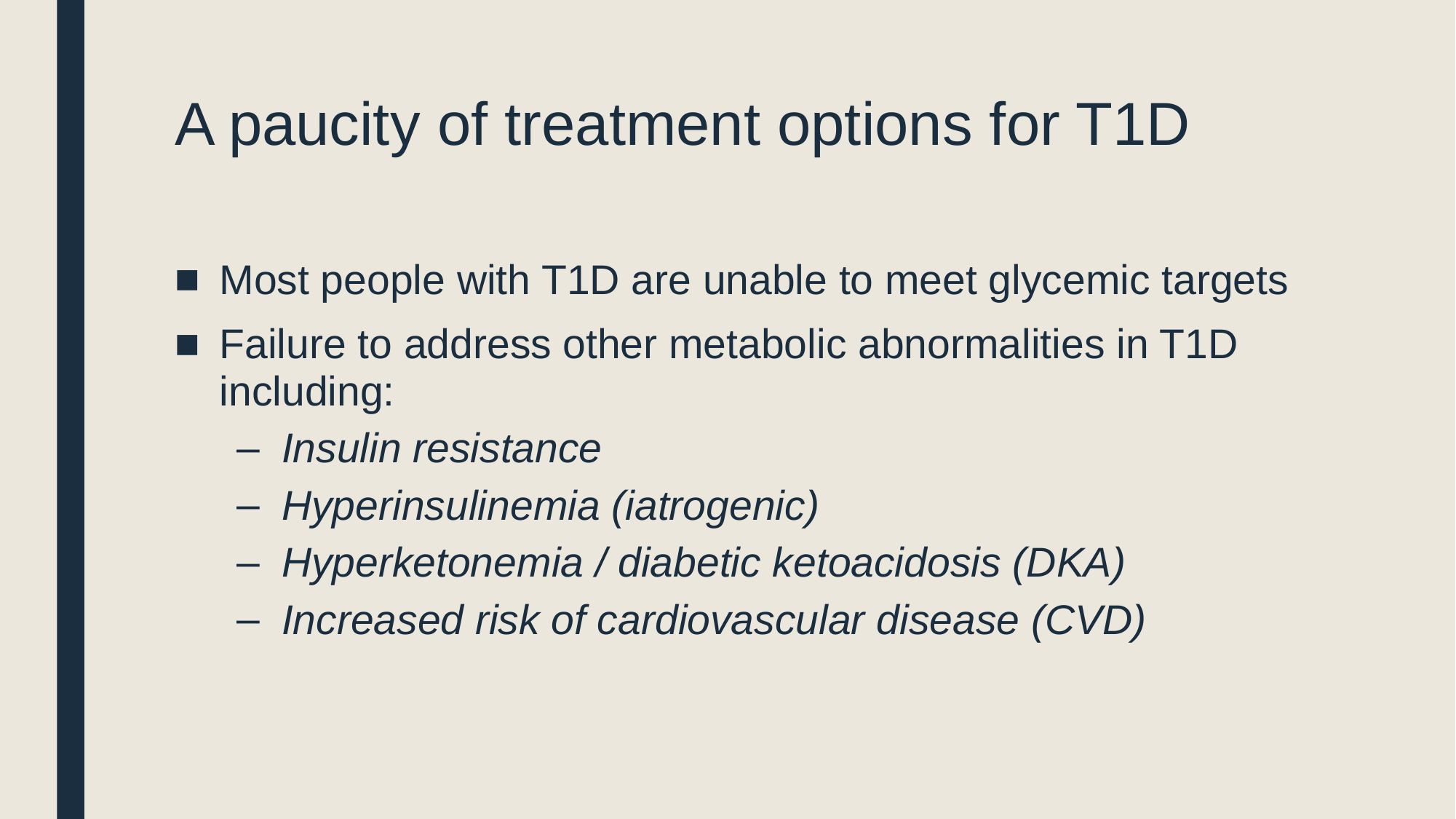

# A paucity of treatment options for T1D
Most people with T1D are unable to meet glycemic targets
Failure to address other metabolic abnormalities in T1D including:
Insulin resistance
Hyperinsulinemia (iatrogenic)
Hyperketonemia / diabetic ketoacidosis (DKA)
Increased risk of cardiovascular disease (CVD)